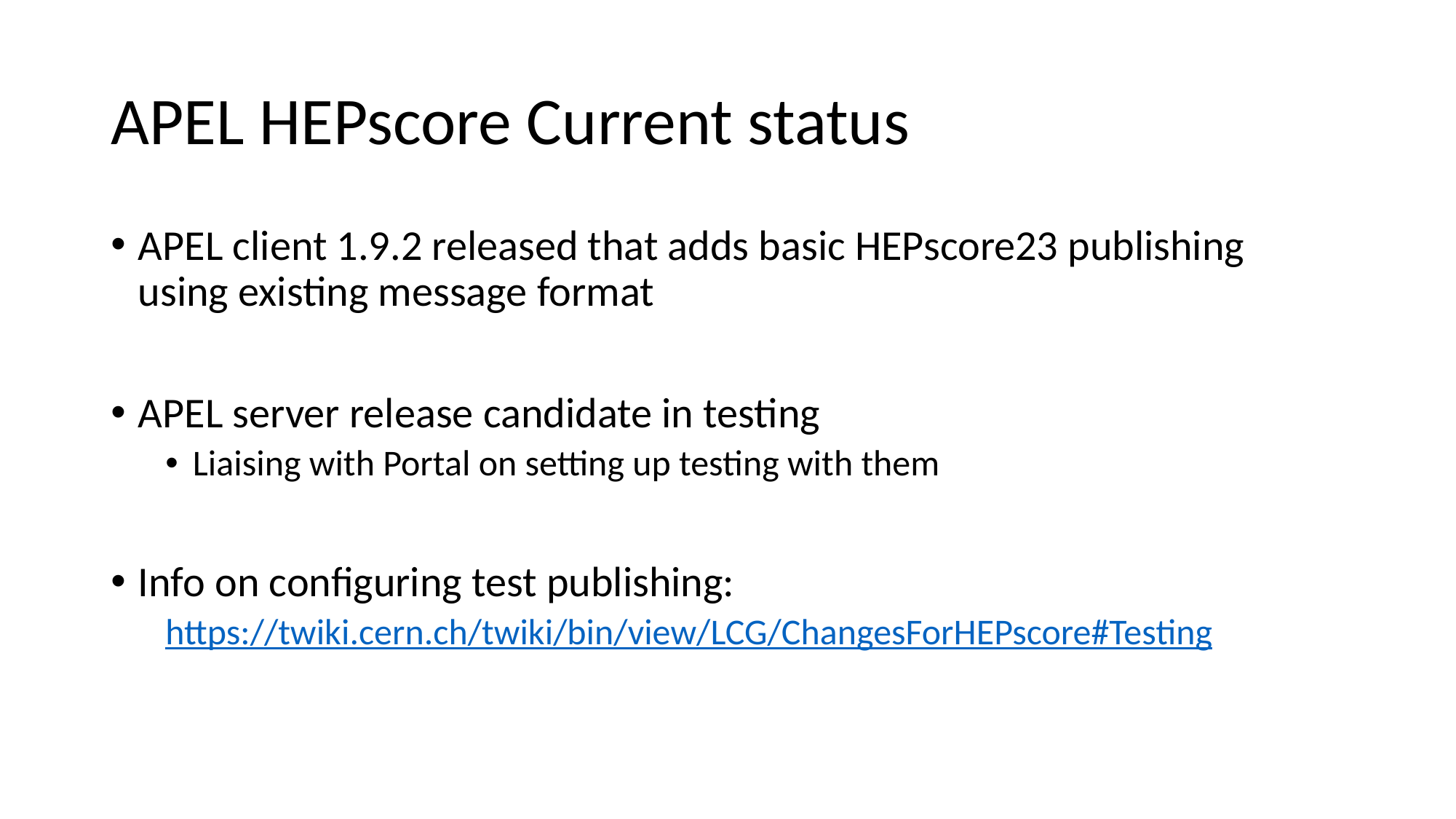

# APEL HEPscore Current status
APEL client 1.9.2 released that adds basic HEPscore23 publishing using existing message format

APEL server release candidate in testing
Liaising with Portal on setting up testing with them

Info on configuring test publishing:
https://twiki.cern.ch/twiki/bin/view/LCG/ChangesForHEPscore#Testing